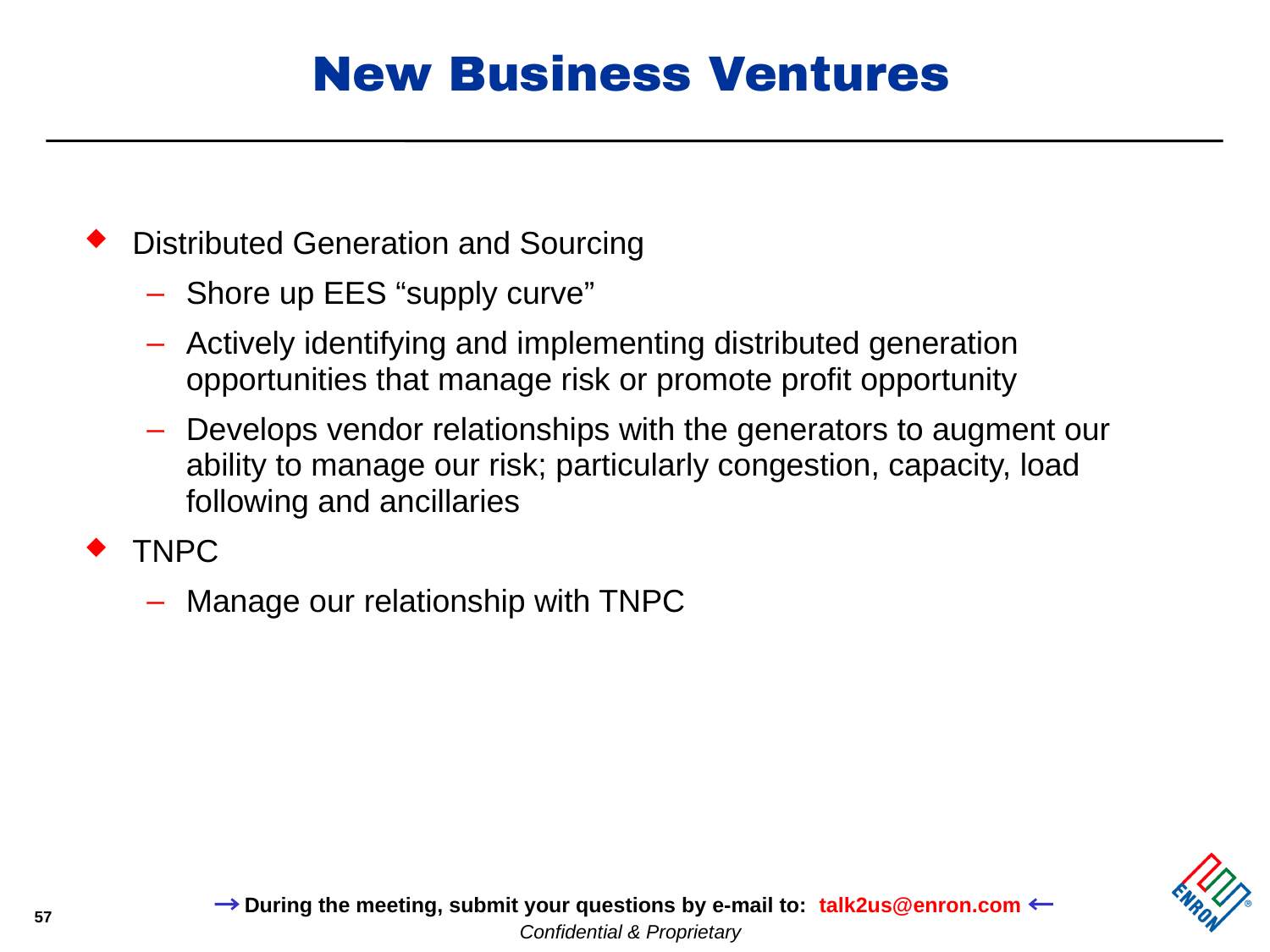

# New Business Ventures
Distributed Generation and Sourcing
Shore up EES “supply curve”
Actively identifying and implementing distributed generation opportunities that manage risk or promote profit opportunity
Develops vendor relationships with the generators to augment our ability to manage our risk; particularly congestion, capacity, load following and ancillaries
TNPC
Manage our relationship with TNPC